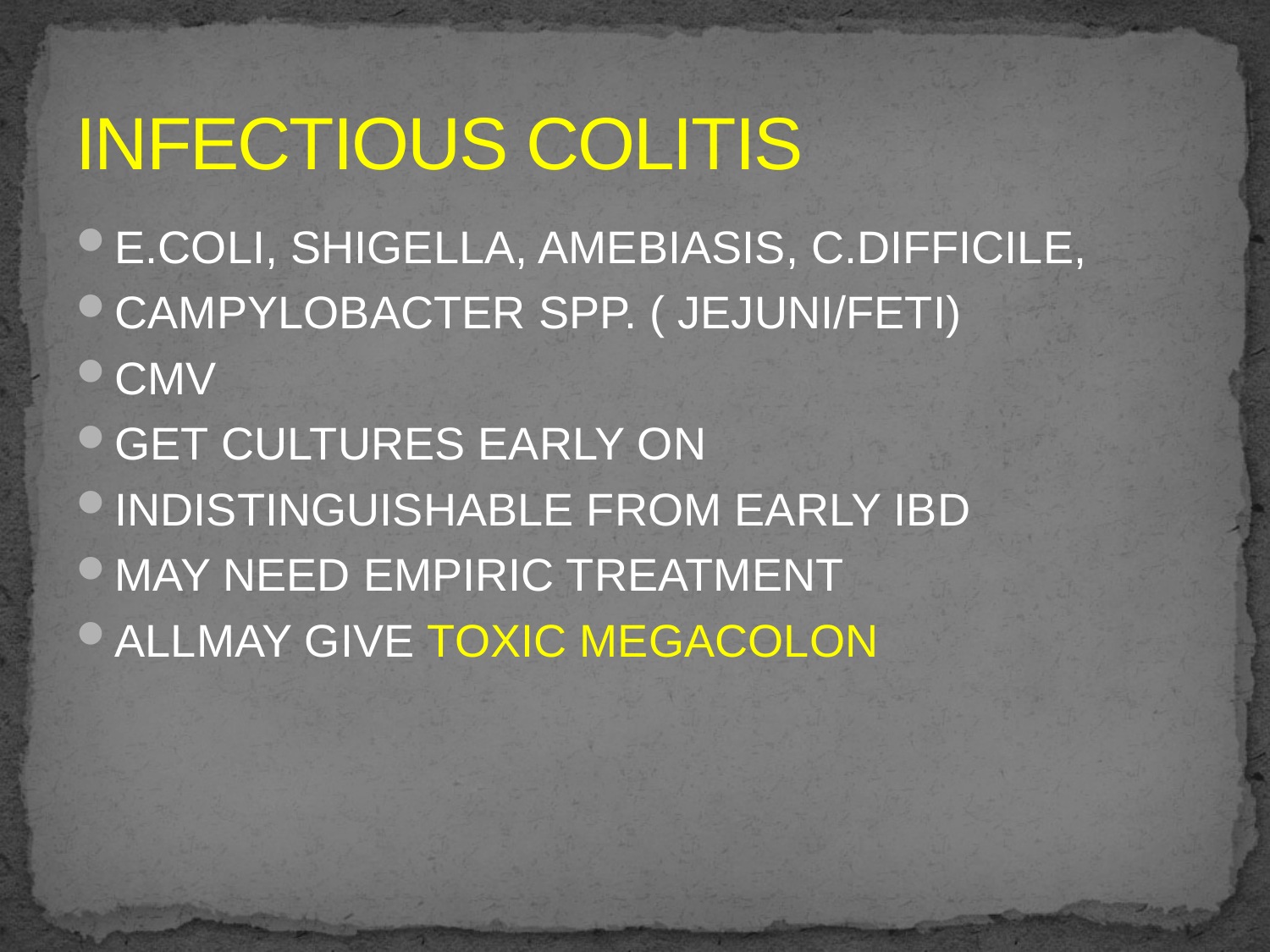

# INFECTIOUS COLITIS
E.COLI, SHIGELLA, AMEBIASIS, C.DIFFICILE,
CAMPYLOBACTER SPP. ( JEJUNI/FETI)
CMV
GET CULTURES EARLY ON
INDISTINGUISHABLE FROM EARLY IBD
MAY NEED EMPIRIC TREATMENT
ALLMAY GIVE TOXIC MEGACOLON